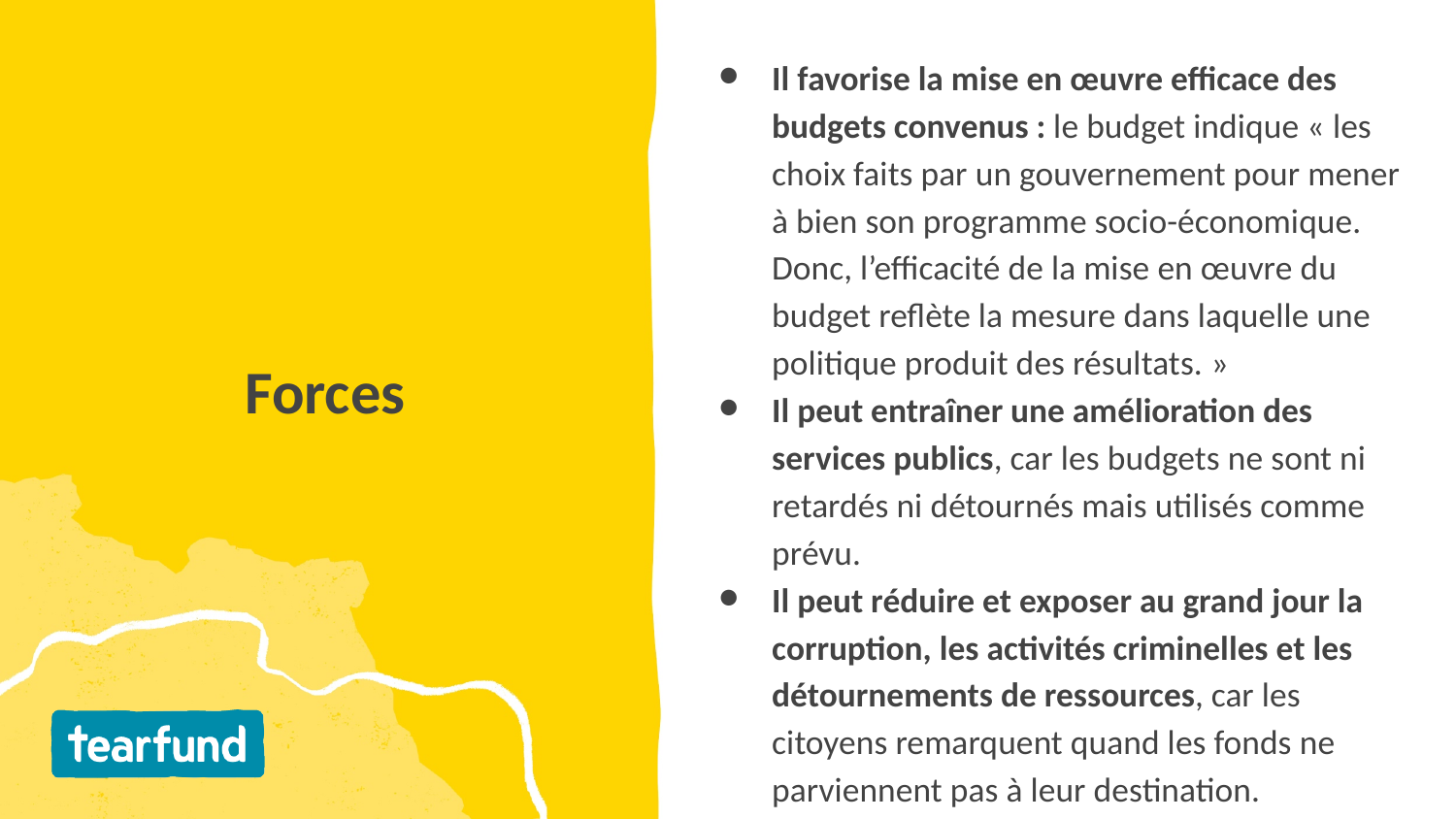

Il favorise la mise en œuvre efficace des budgets convenus : le budget indique « les choix faits par un gouvernement pour mener à bien son programme socio-économique. Donc, l’efficacité de la mise en œuvre du budget reflète la mesure dans laquelle une politique produit des résultats. »
Il peut entraîner une amélioration des services publics, car les budgets ne sont ni retardés ni détournés mais utilisés comme prévu.
Il peut réduire et exposer au grand jour la corruption, les activités criminelles et les détournements de ressources, car les citoyens remarquent quand les fonds ne parviennent pas à leur destination.

# Forces